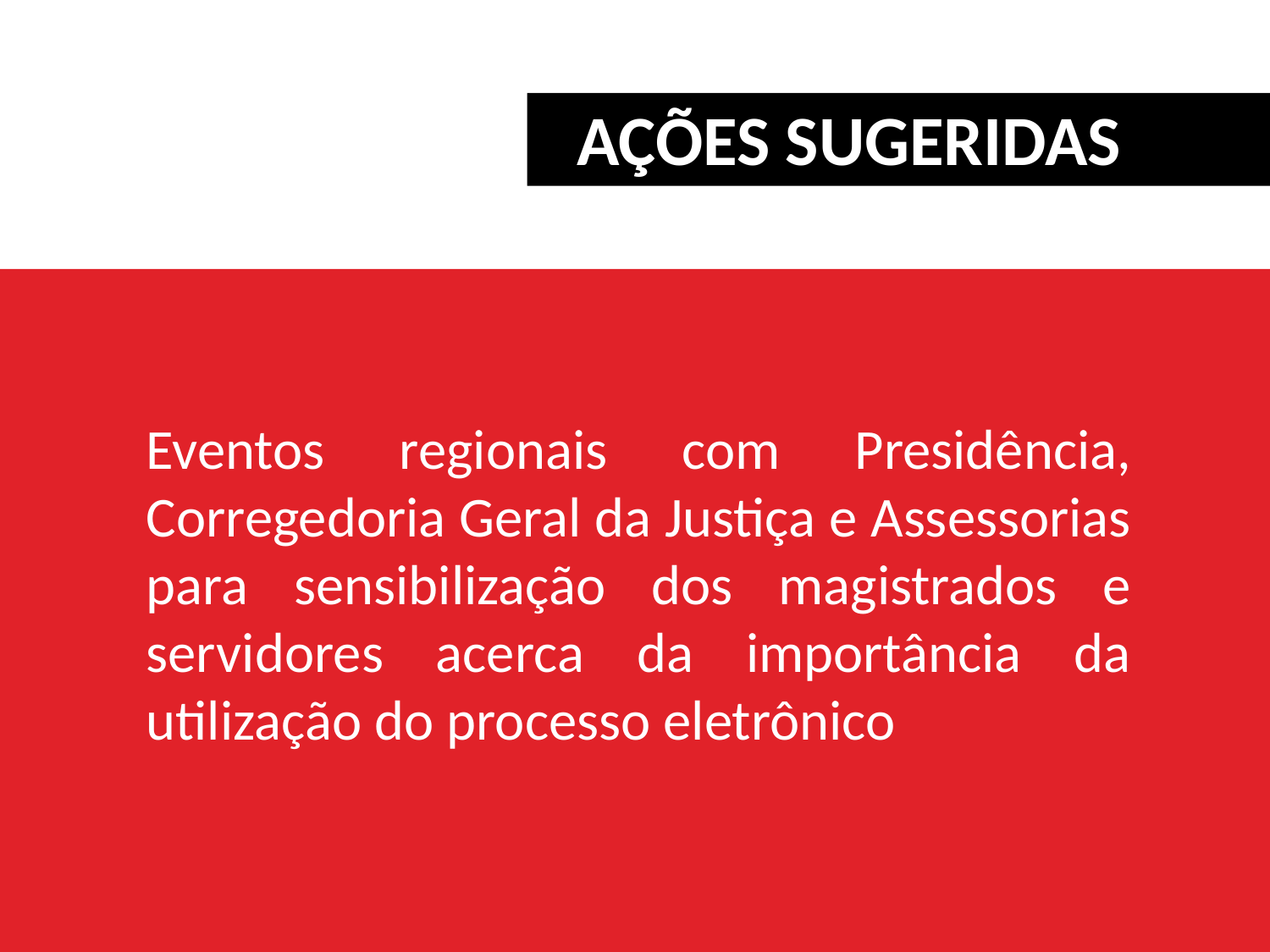

AÇÕES SUGERIDAS
Eventos regionais com Presidência, Corregedoria Geral da Justiça e Assessorias para sensibilização dos magistrados e servidores acerca da importância da utilização do processo eletrônico